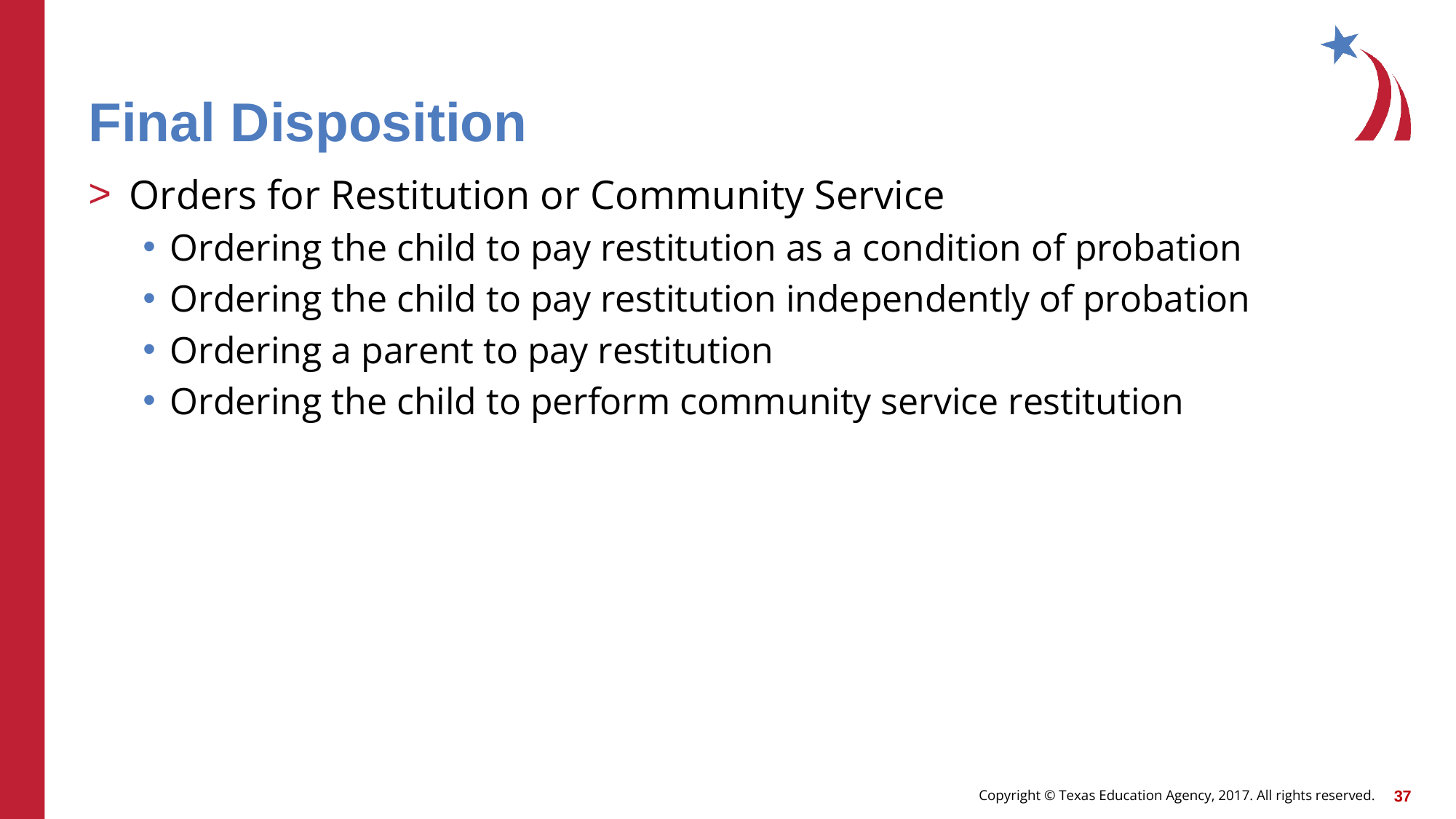

# Final Disposition
Orders for Restitution or Community Service
Ordering the child to pay restitution as a condition of probation
Ordering the child to pay restitution independently of probation
Ordering a parent to pay restitution
Ordering the child to perform community service restitution